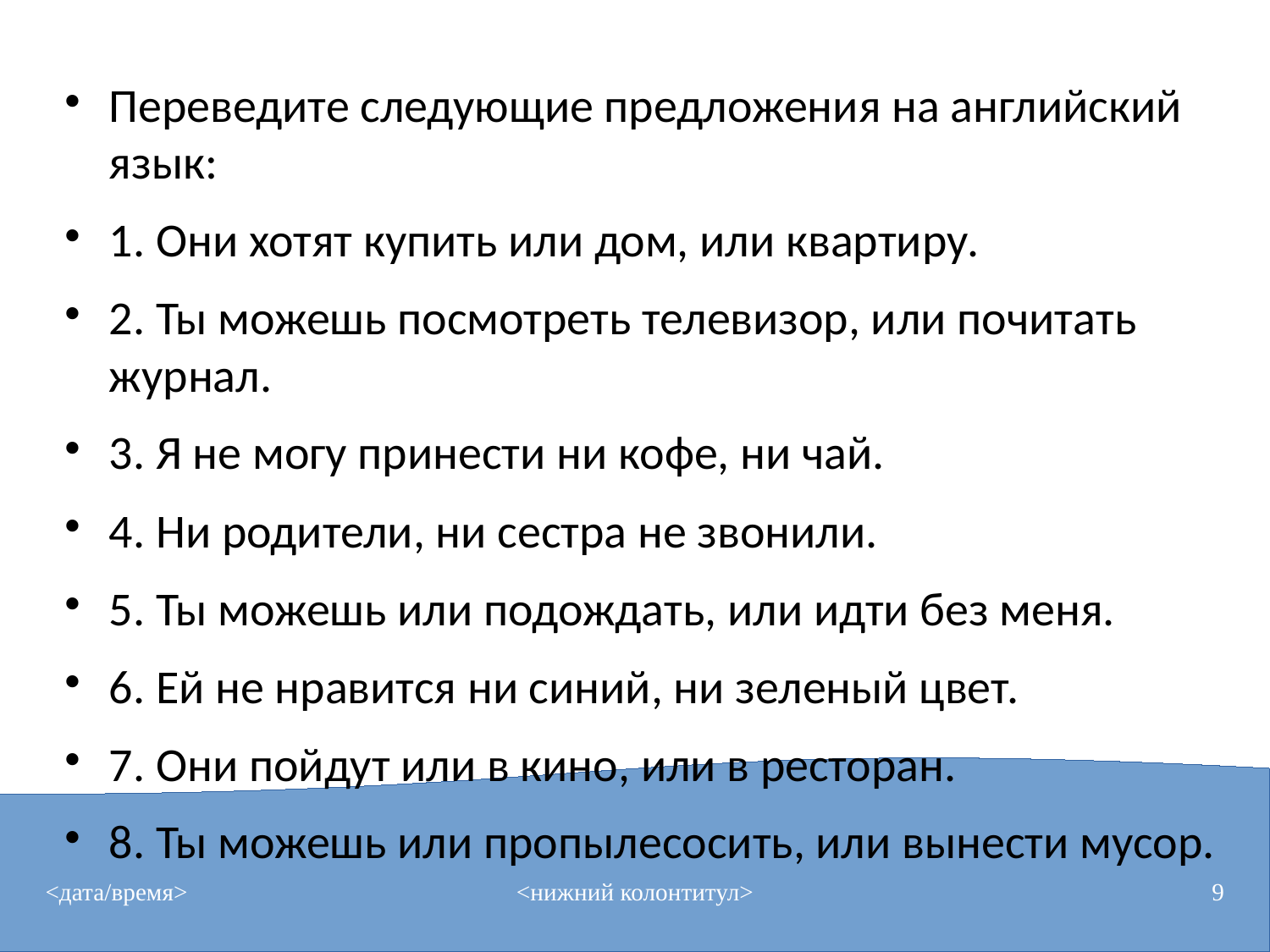

#
Переведите следующие предложения на английский язык:
1. Они хотят купить или дом, или квартиру.
2. Ты можешь посмотреть телевизор, или почитать журнал.
3. Я не могу принести ни кофе, ни чай.
4. Ни родители, ни сестра не звонили.
5. Ты можешь или подождать, или идти без меня.
6. Ей не нравится ни синий, ни зеленый цвет.
7. Они пойдут или в кино, или в ресторан.
8. Ты можешь или пропылесосить, или вынести мусор.